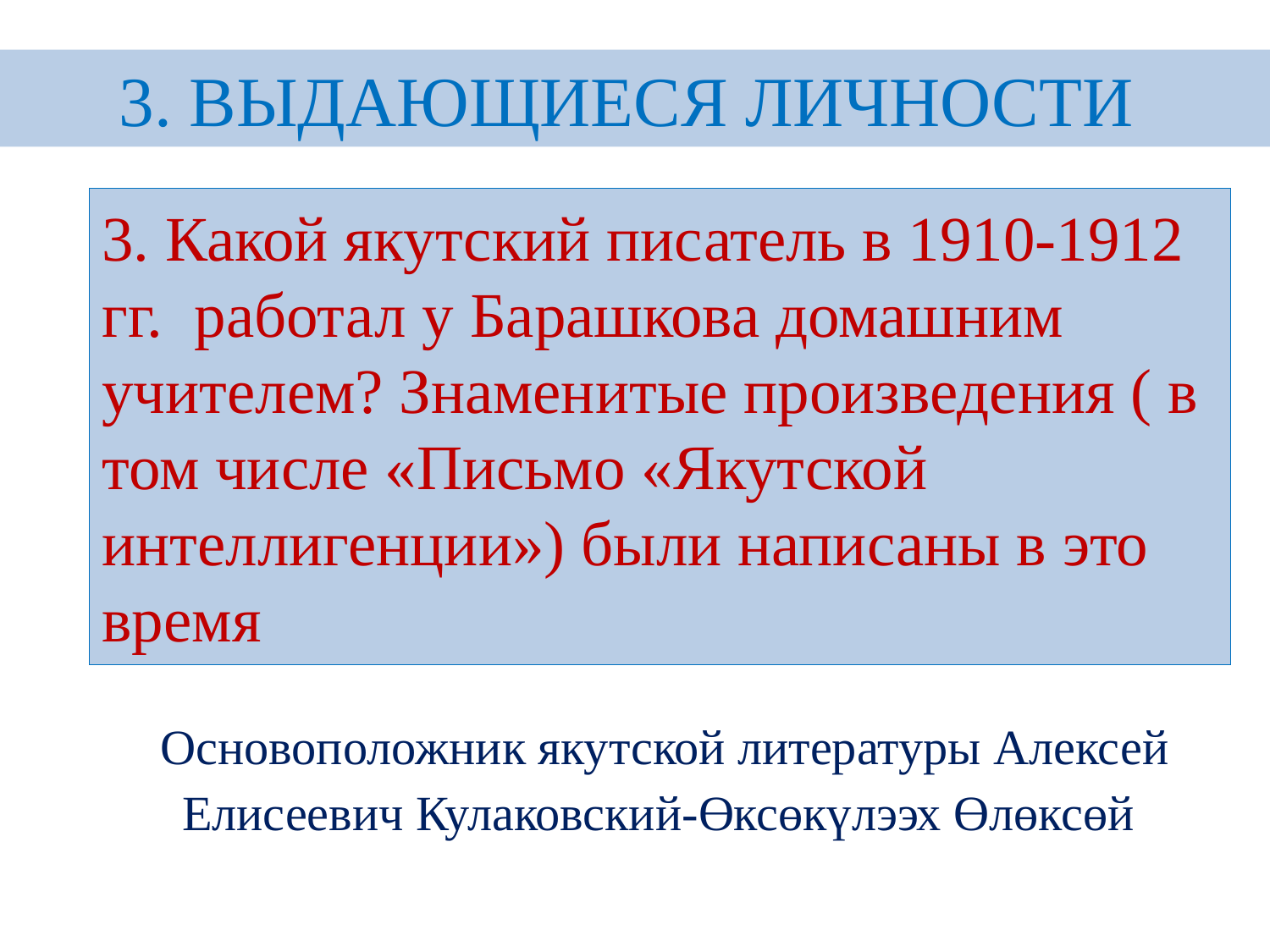

3. ВЫДАЮЩИЕСЯ ЛИЧНОСТИ
# 3. Какой якутский писатель в 1910-1912 гг.  работал у Барашкова домашним учителем? Знаменитые произведения ( в том числе «Письмо «Якутской интеллигенции») были написаны в это время
Основоположник якутской литературы Алексей Елисеевич Кулаковский-Өксөкүлээх Өлөксөй